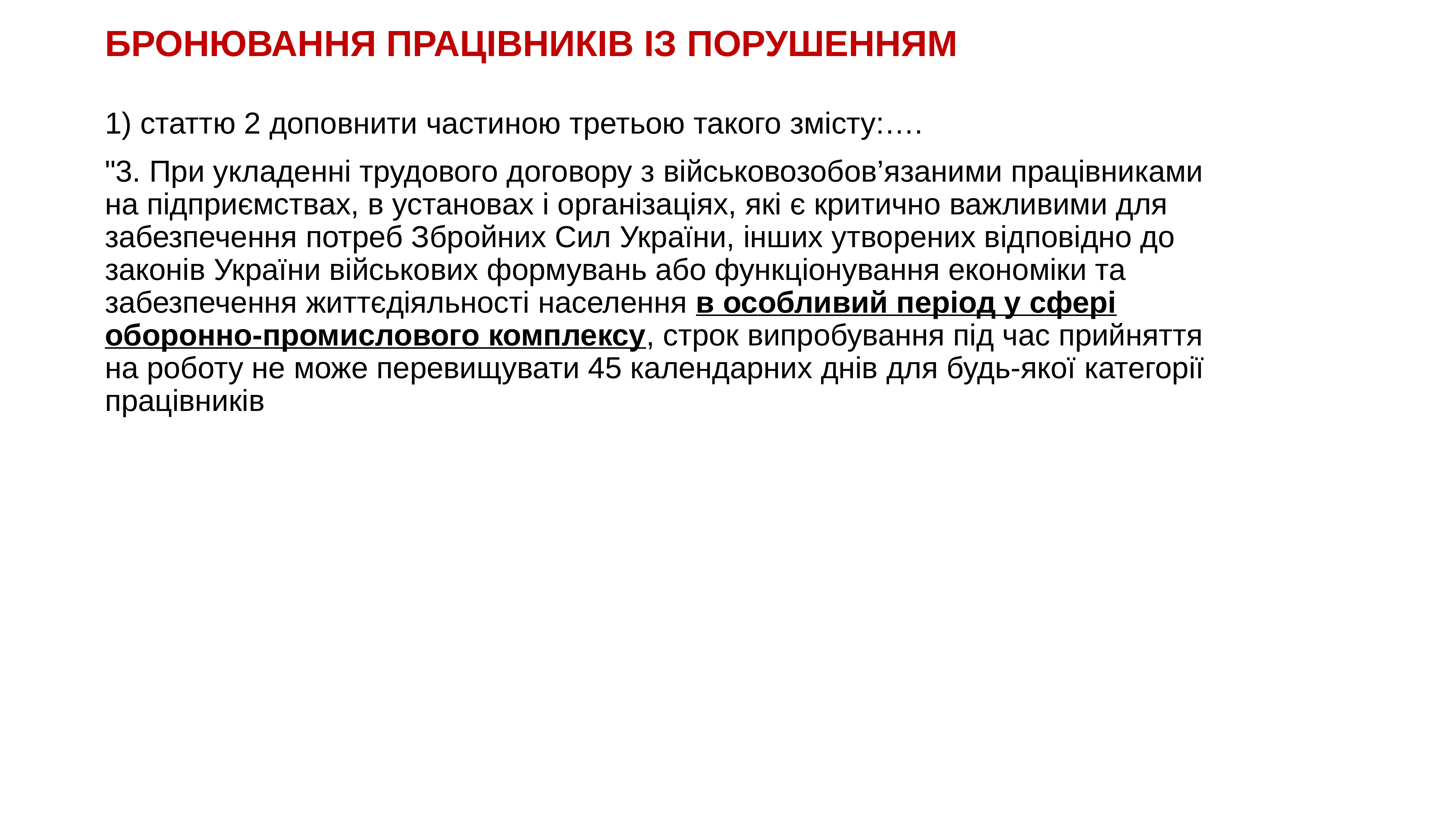

# БРОНЮВАННЯ ПРАЦІВНИКІВ ІЗ ПОРУШЕННЯМ
1) статтю 2 доповнити частиною третьою такого змісту:….
"3. При укладенні трудового договору з військовозобов’язаними працівниками на підприємствах, в установах і організаціях, які є критично важливими для забезпечення потреб Збройних Сил України, інших утворених відповідно до законів України військових формувань або функціонування економіки та забезпечення життєдіяльності населення в особливий період у сфері оборонно-промислового комплексу, строк випробування під час прийняття на роботу не може перевищувати 45 календарних днів для будь-якої категорії працівників
KAZNACHEI
22